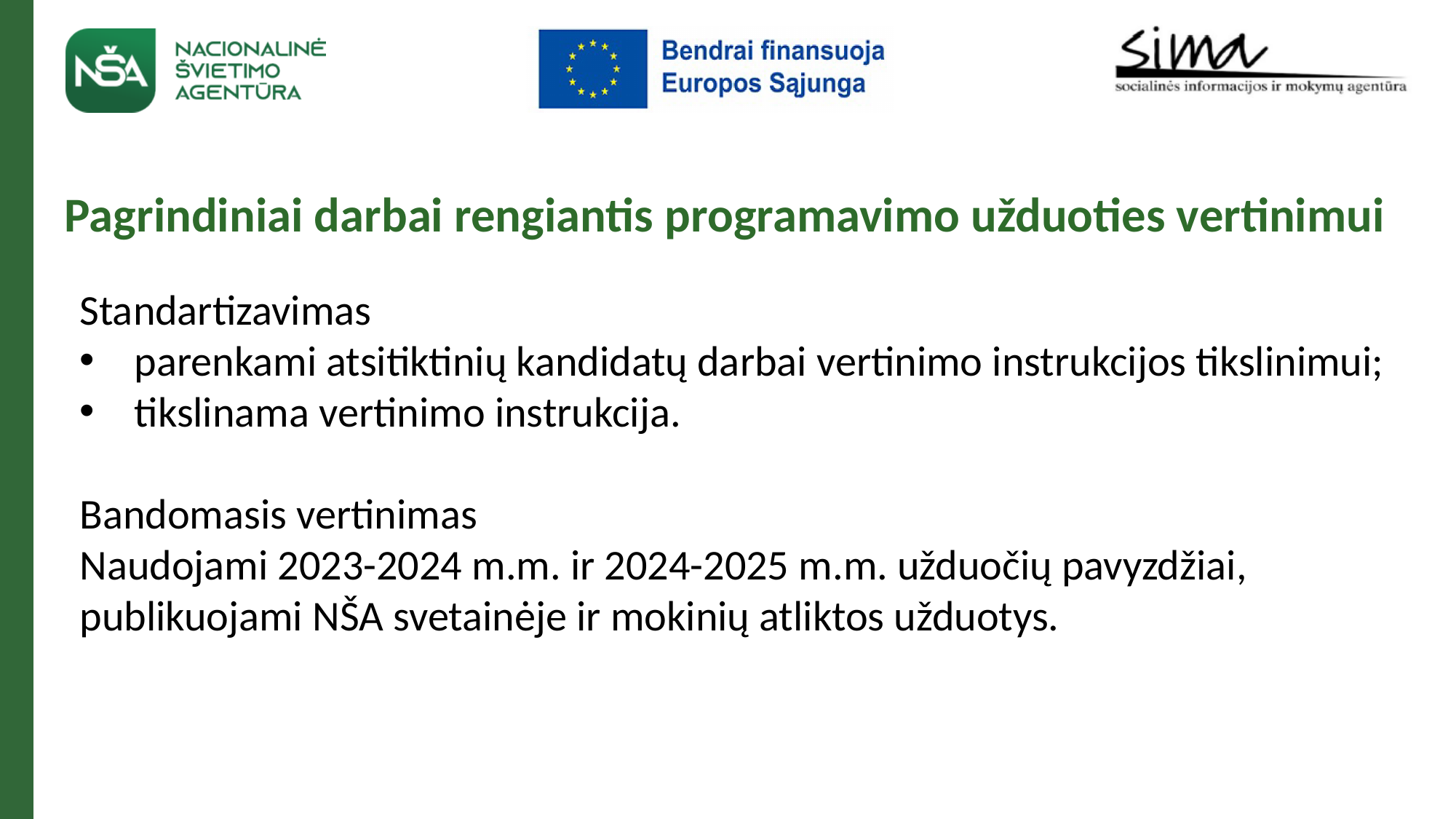

# Pagrindiniai darbai rengiantis programavimo užduoties vertinimui
Standartizavimas
parenkami atsitiktinių kandidatų darbai vertinimo instrukcijos tikslinimui;
tikslinama vertinimo instrukcija.

Bandomasis vertinimas
Naudojami 2023-2024 m.m. ir 2024-2025 m.m. užduočių pavyzdžiai, publikuojami NŠA svetainėje ir mokinių atliktos užduotys.